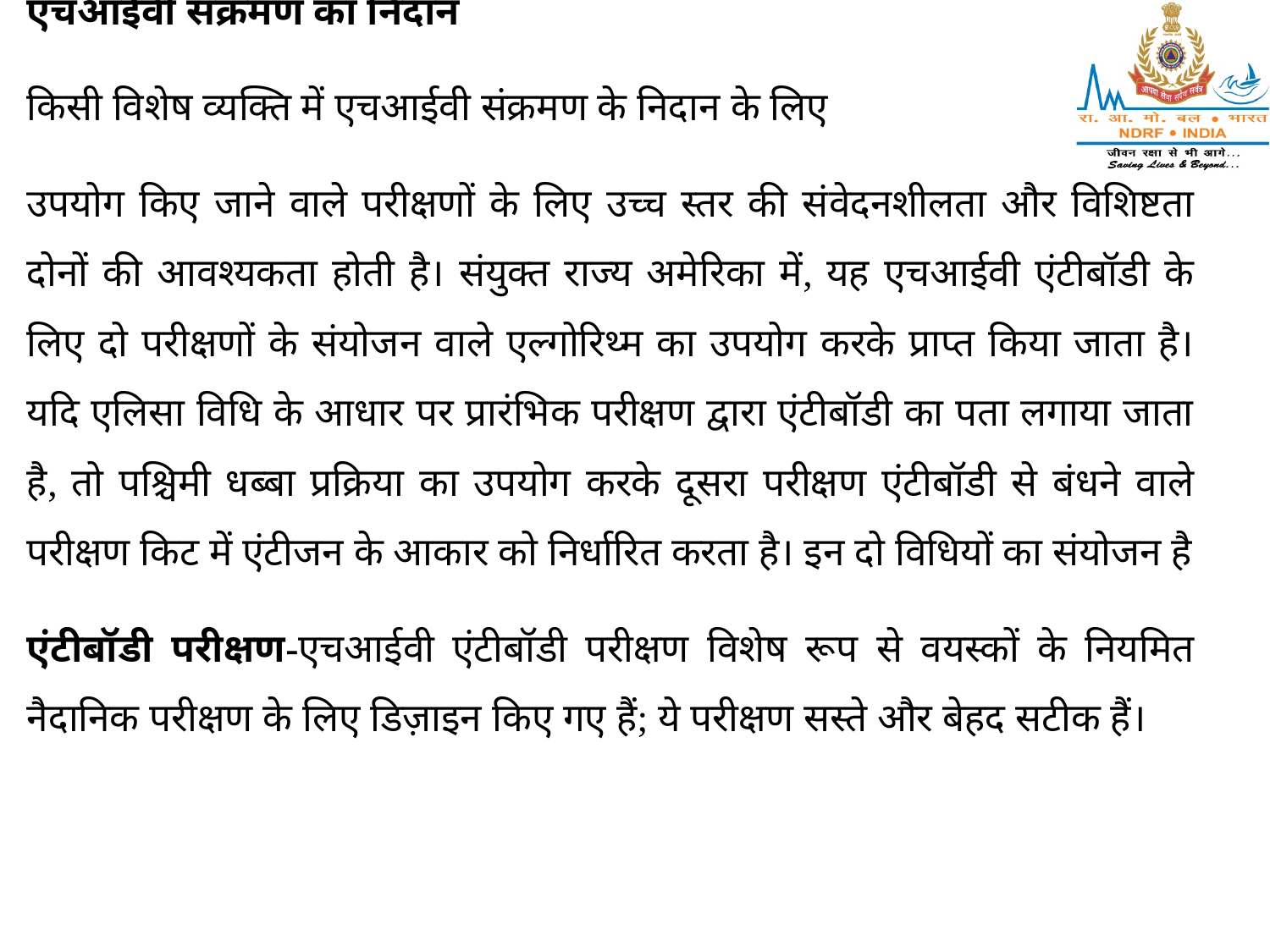

एचआईवी संक्रमण का निदान
किसी विशेष व्यक्ति में एचआईवी संक्रमण के निदान के लिए
उपयोग किए जाने वाले परीक्षणों के लिए उच्च स्तर की संवेदनशीलता और विशिष्टता दोनों की आवश्यकता होती है। संयुक्त राज्य अमेरिका में, यह एचआईवी एंटीबॉडी के लिए दो परीक्षणों के संयोजन वाले एल्गोरिथ्म का उपयोग करके प्राप्त किया जाता है। यदि एलिसा विधि के आधार पर प्रारंभिक परीक्षण द्वारा एंटीबॉडी का पता लगाया जाता है, तो पश्चिमी धब्बा प्रक्रिया का उपयोग करके दूसरा परीक्षण एंटीबॉडी से बंधने वाले परीक्षण किट में एंटीजन के आकार को निर्धारित करता है। इन दो विधियों का संयोजन है
एंटीबॉडी परीक्षण-एचआईवी एंटीबॉडी परीक्षण विशेष रूप से वयस्कों के नियमित नैदानिक परीक्षण के लिए डिज़ाइन किए गए हैं; ये परीक्षण सस्ते और बेहद सटीक हैं।